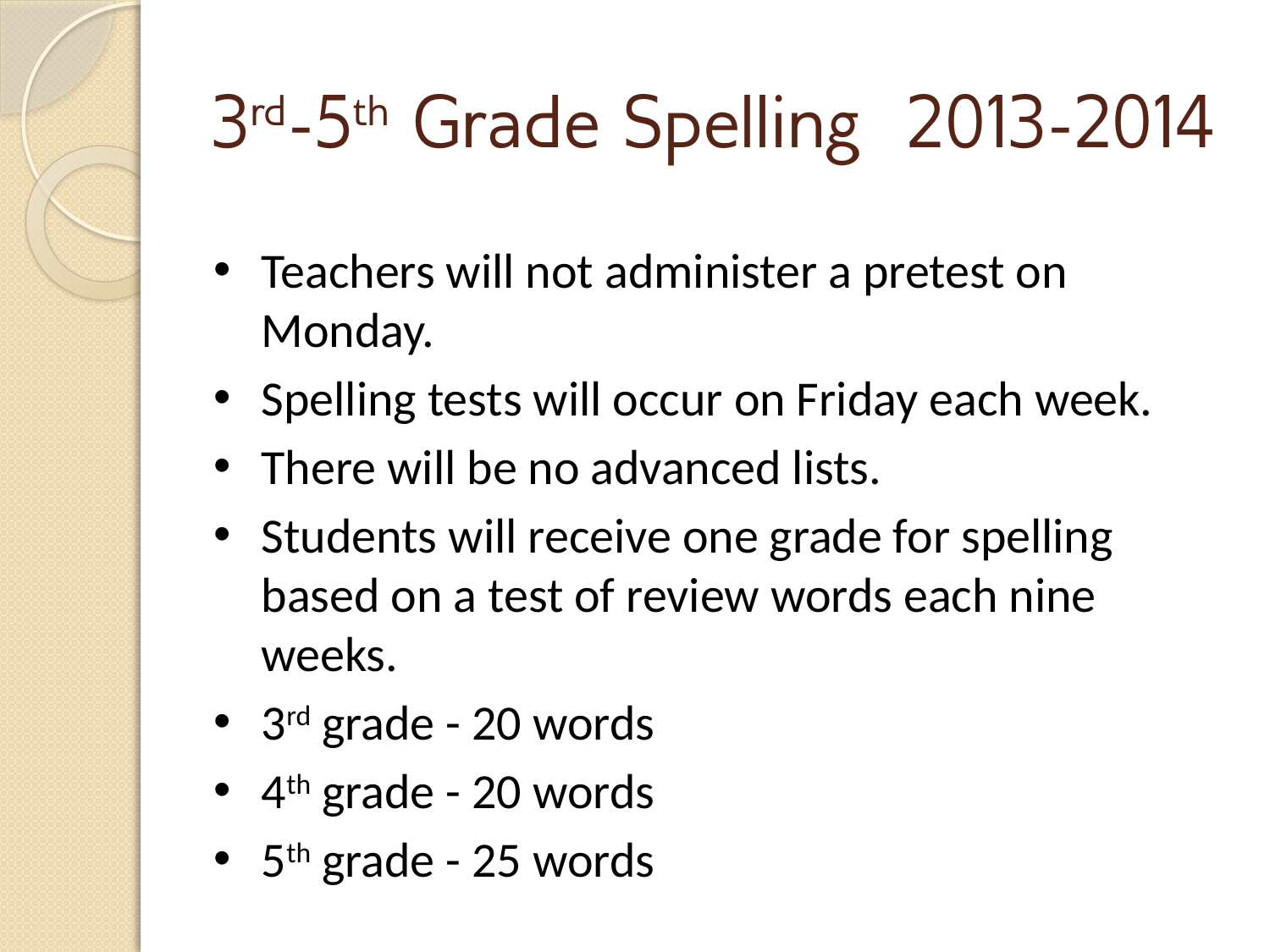

# 3rd-5th Grade Spelling  2013-2014
Teachers will not administer a pretest on Monday.
Spelling tests will occur on Friday each week.
There will be no advanced lists.
Students will receive one grade for spelling based on a test of review words each nine weeks.
3rd grade - 20 words
4th grade - 20 words
5th grade - 25 words